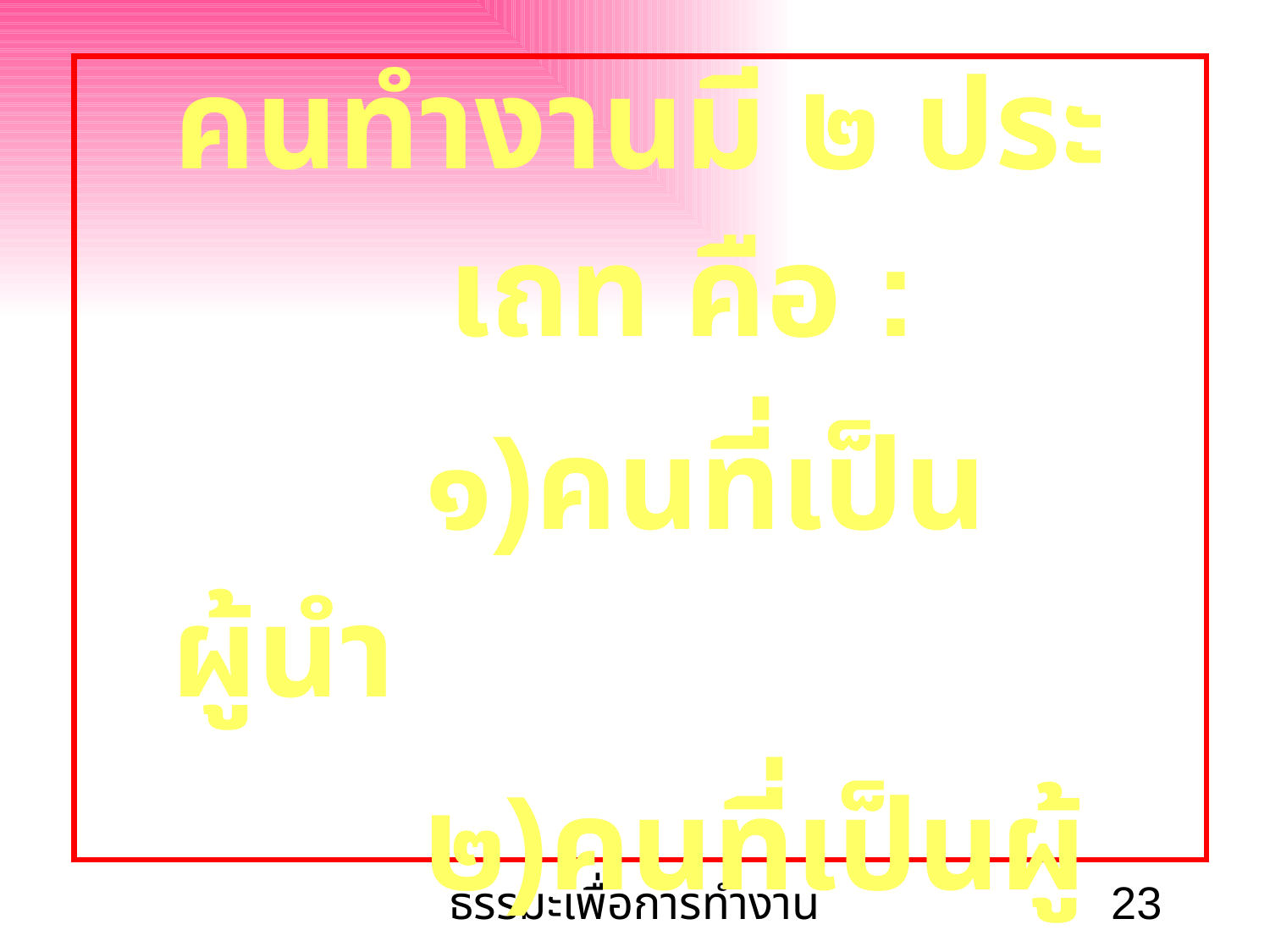

ใคร คือ คนทำงาน
คนทำงานมี ๒ ประเถท คือ :
			๑)คนที่เป็นผู้นำ
			๒)คนที่เป็นผู้ตาม
ธรรมะเพื่อการทำงาน
23